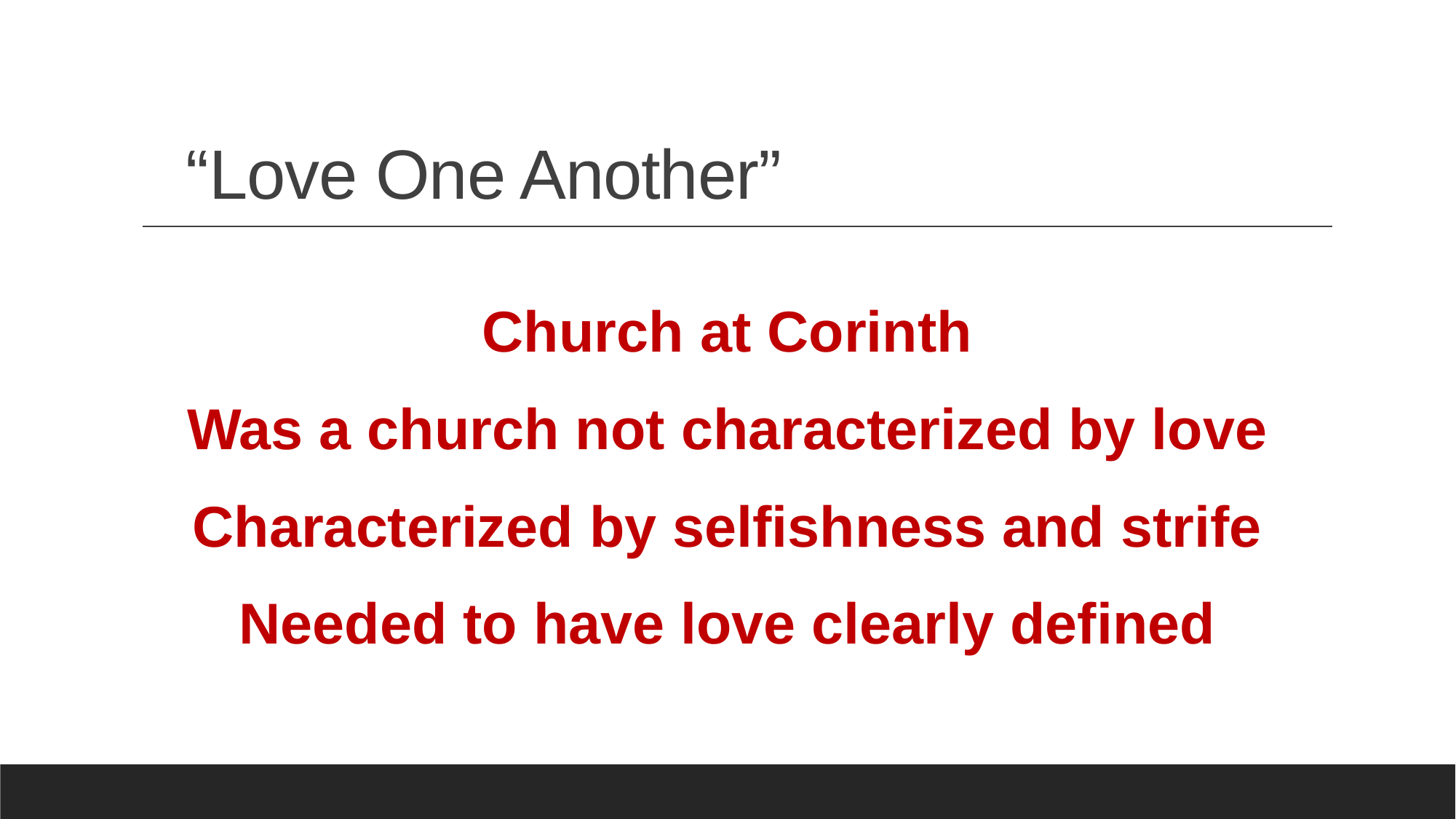

# “Love One Another”
Church at Corinth
Was a church not characterized by love
Characterized by selfishness and strife
Needed to have love clearly defined